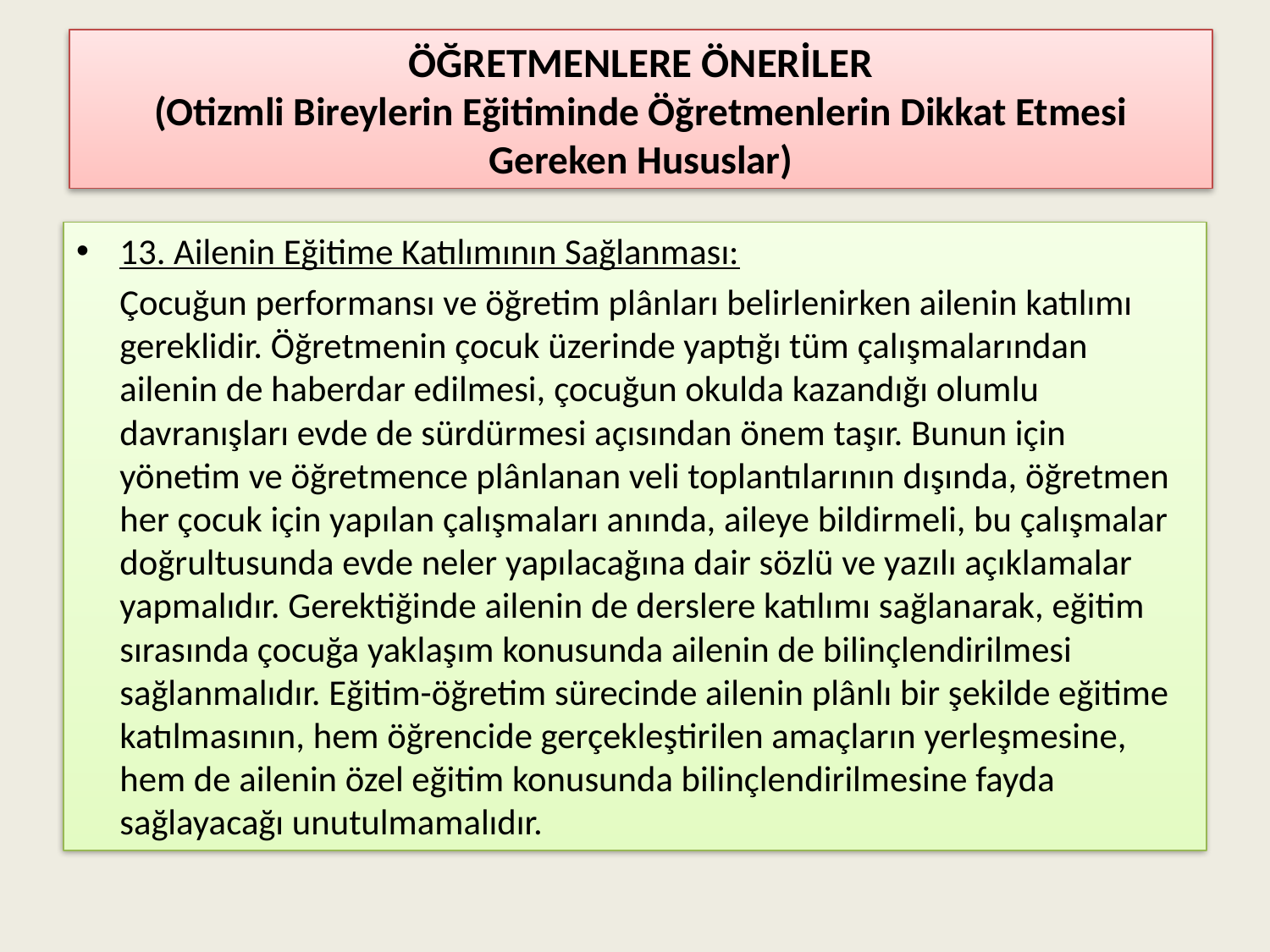

# ÖĞRETMENLERE ÖNERİLER (Otizmli Bireylerin Eğitiminde Öğretmenlerin Dikkat Etmesi Gereken Hususlar)
13. Ailenin Eğitime Katılımının Sağlanması:
		Çocuğun performansı ve öğretim plânları belirlenirken ailenin katılımı gereklidir. Öğretmenin çocuk üzerinde yaptığı tüm çalışmalarından ailenin de haberdar edilmesi, çocuğun okulda kazandığı olumlu davranışları evde de sürdürmesi açısından önem taşır. Bunun için yönetim ve öğretmence plânlanan veli toplantılarının dışında, öğretmen her çocuk için yapılan çalışmaları anında, aileye bildirmeli, bu çalışmalar doğrultusunda evde neler yapılacağına dair sözlü ve yazılı açıklamalar yapmalıdır. Gerektiğinde ailenin de derslere katılımı sağlanarak, eğitim sırasında çocuğa yaklaşım konusunda ailenin de bilinçlendirilmesi sağlanmalıdır. Eğitim-öğretim sürecinde ailenin plânlı bir şekilde eğitime katılmasının, hem öğrencide gerçekleştirilen amaçların yerleşmesine, hem de ailenin özel eğitim konusunda bilinçlendirilmesine fayda sağlayacağı unutulmamalıdır.